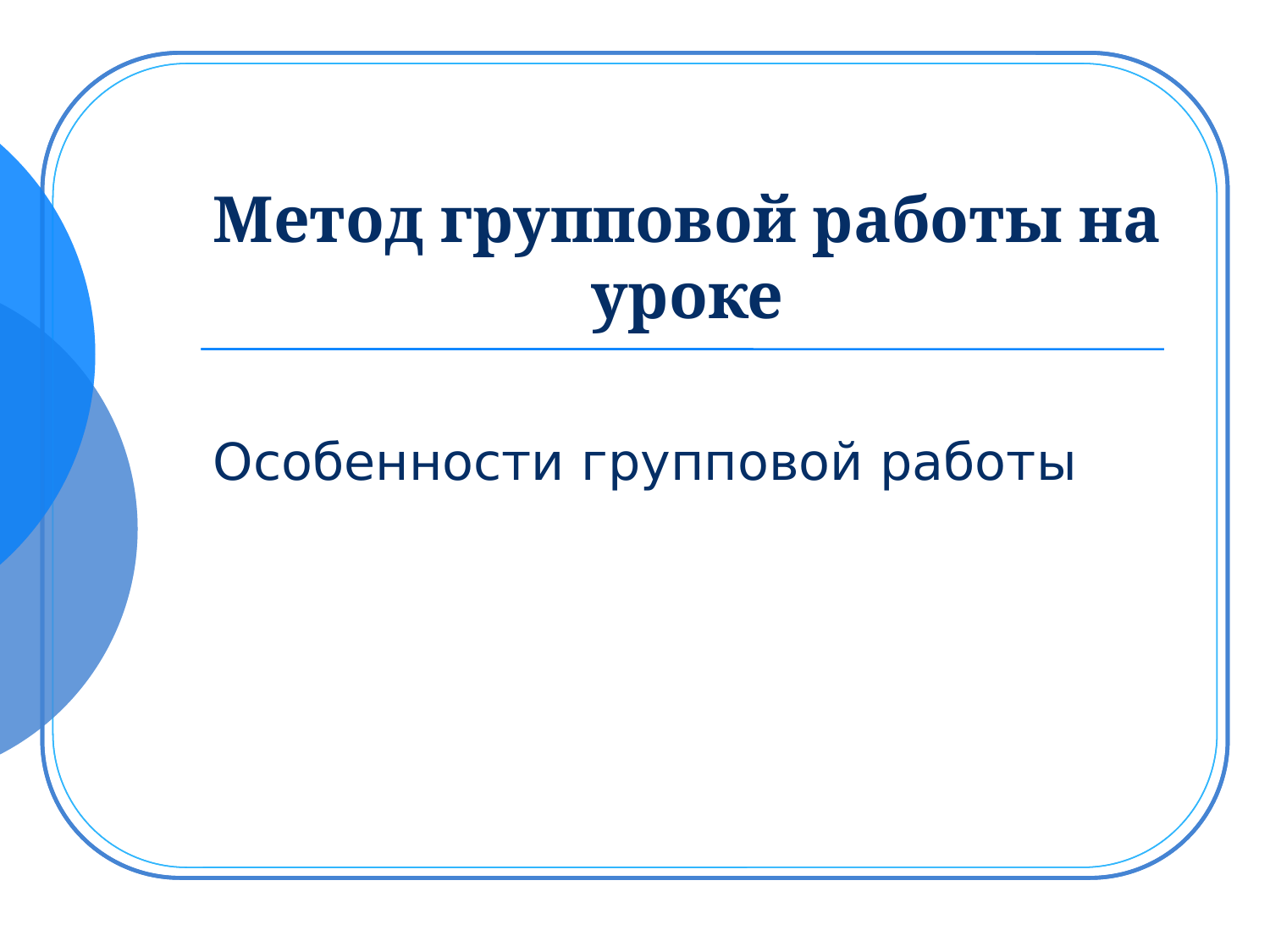

# Метод групповой работы на уроке
Особенности групповой работы